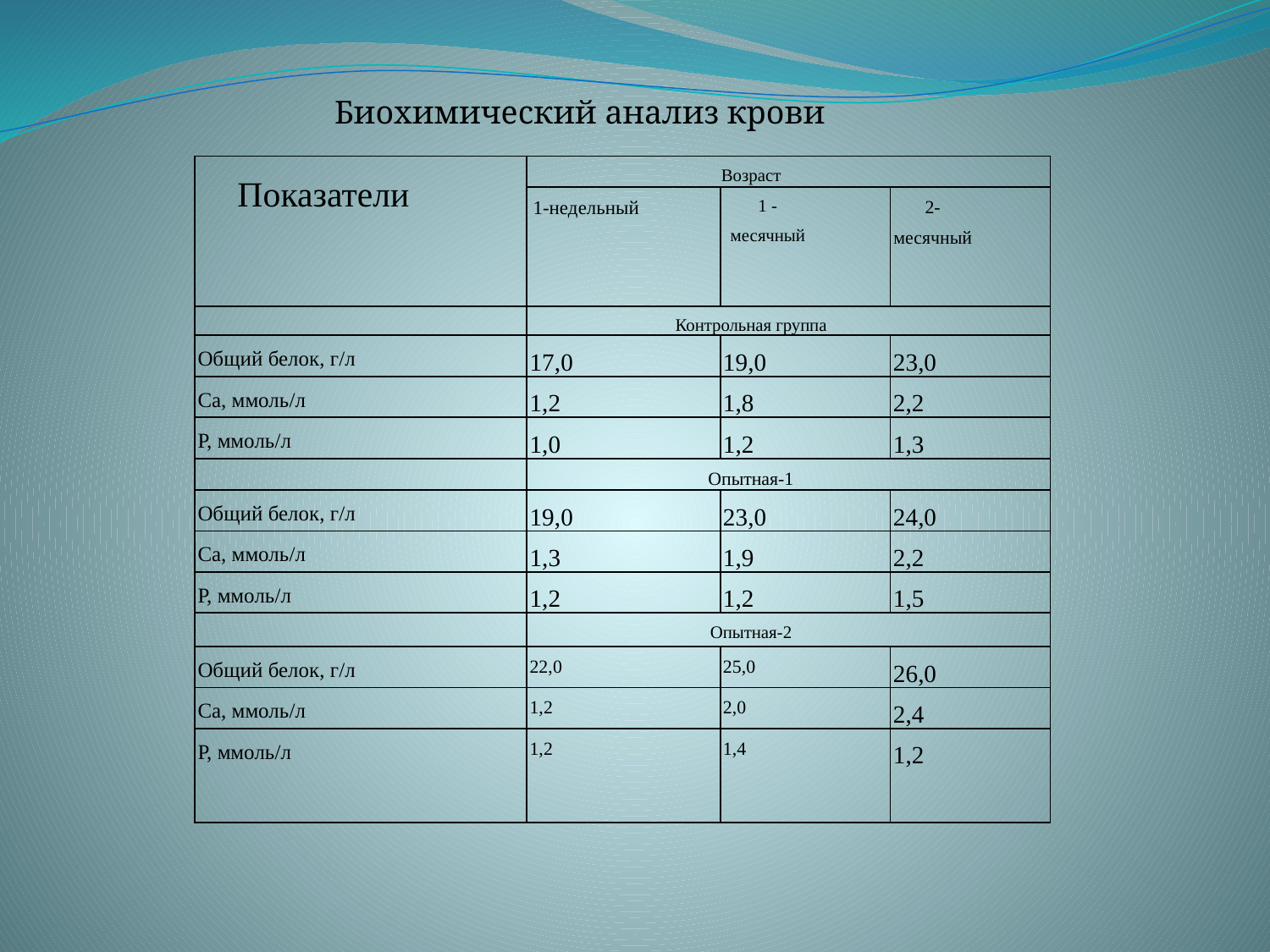

Биохимический анализ крови
| Показатели | Возраст |  |  |
| --- | --- | --- | --- |
|  | 1-недельный | 1 - месячный | 2-месячный |
|  | Контрольная группа |  |  |
| Общий белок, г/л | 17,0 | 19,0 | 23,0 |
| Са, ммоль/л | 1,2 | 1,8 | 2,2 |
| Р, ммоль/л | 1,0 | 1,2 | 1,3 |
|  | Опытная-1 |  |  |
| Общий белок, г/л | 19,0 | 23,0 | 24,0 |
| Са, ммоль/л | 1,3 | 1,9 | 2,2 |
| Р, ммоль/л | 1,2 | 1,2 | 1,5 |
|  | Опытная-2 |  |  |
| Общий белок, г/л | 22,0 | 25,0 | 26,0 |
| Са, ммоль/л | 1,2 | 2,0 | 2,4 |
| Р, ммоль/л | 1,2 | 1,4 | 1,2 |